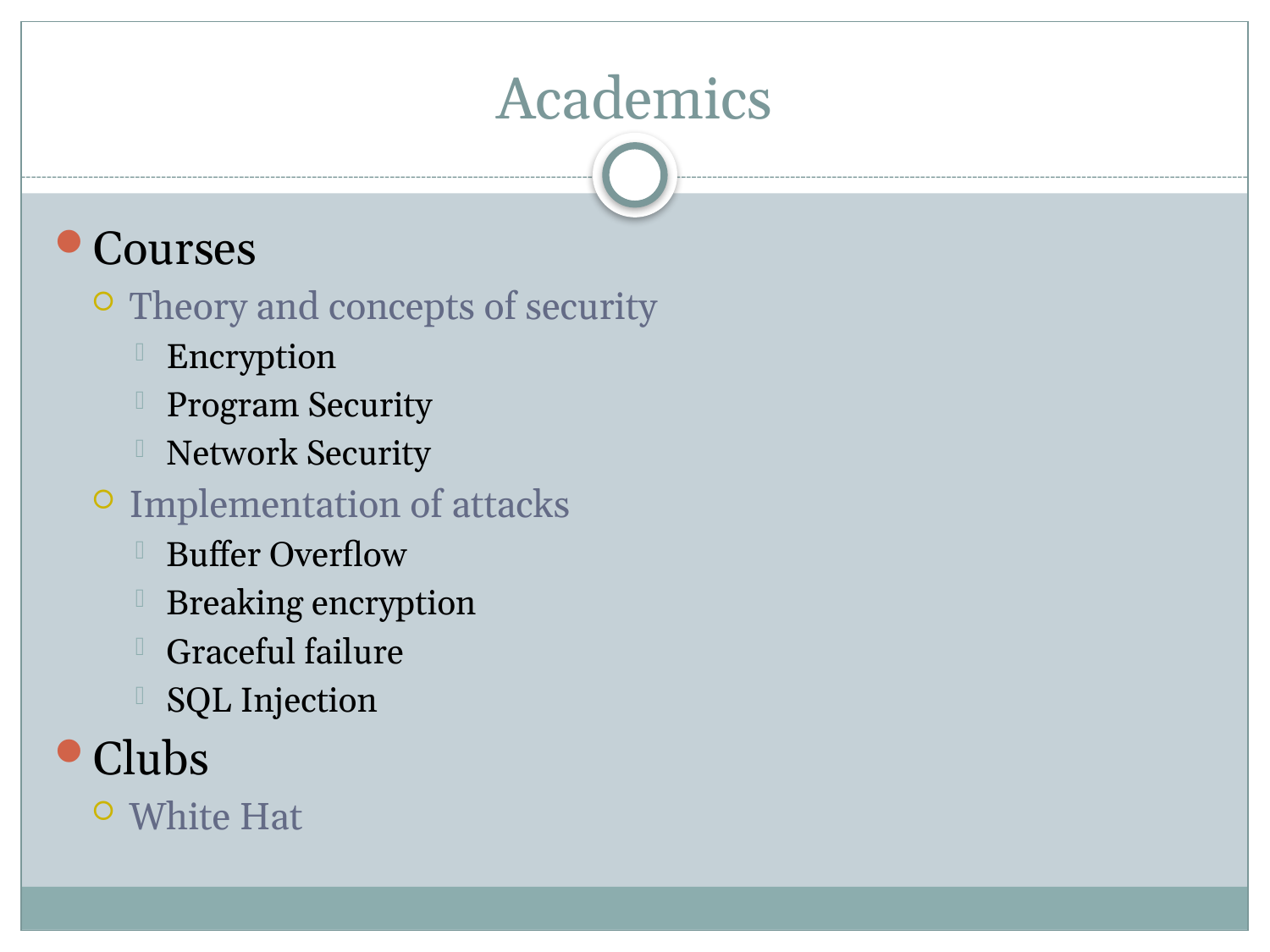

# Academics
Courses
Theory and concepts of security
Encryption
Program Security
Network Security
Implementation of attacks
Buffer Overflow
Breaking encryption
Graceful failure
SQL Injection
Clubs
White Hat